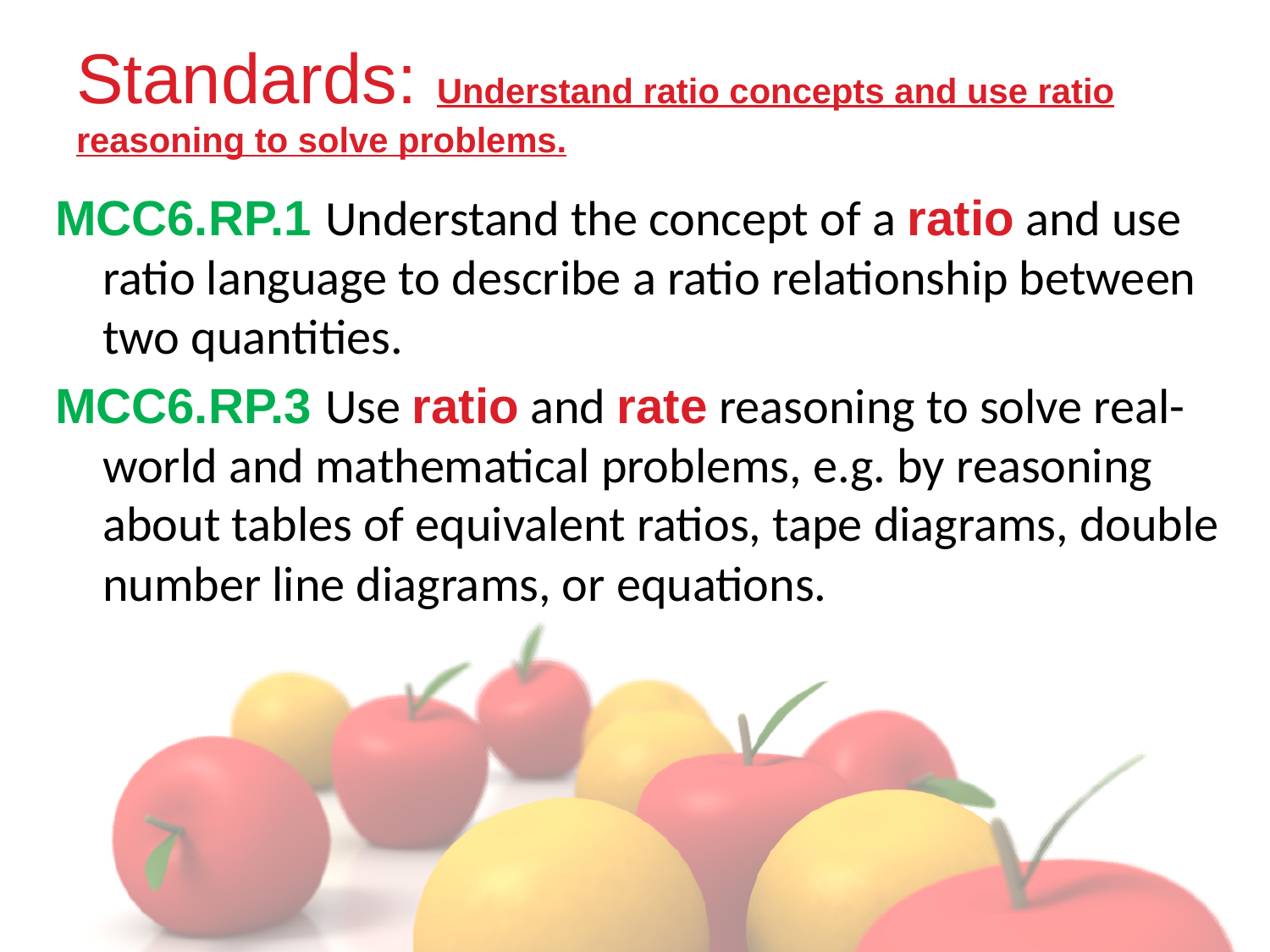

# Standards: Understand ratio concepts and use ratio reasoning to solve problems.
MCC6.RP.1 Understand the concept of a ratio and use ratio language to describe a ratio relationship between two quantities.
MCC6.RP.3 Use ratio and rate reasoning to solve real-world and mathematical problems, e.g. by reasoning about tables of equivalent ratios, tape diagrams, double number line diagrams, or equations.